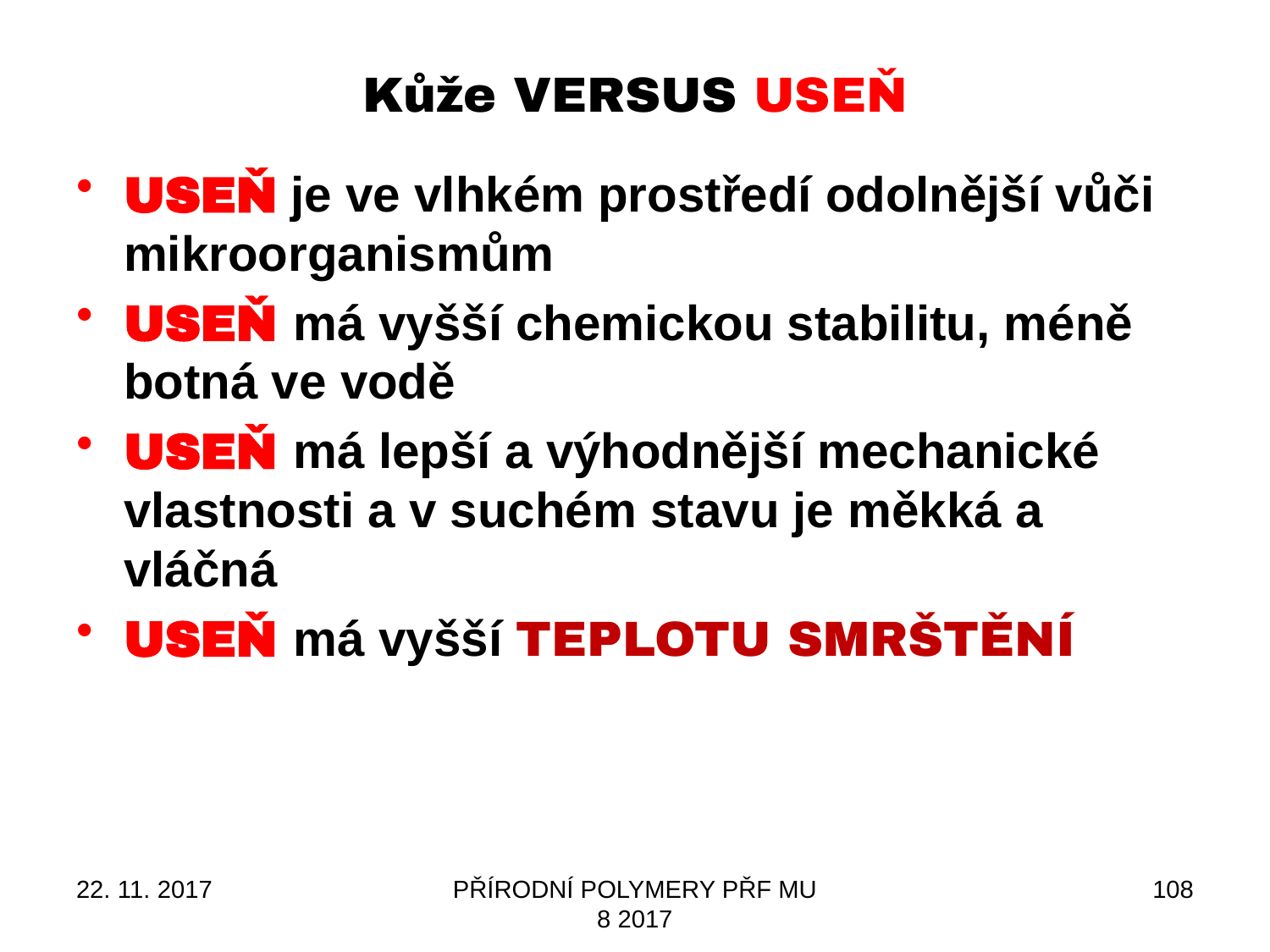

Detail
Technická želatina

# Kůže VERSUS USEŇ
USEŇ je ve vlhkém prostředí odolnější vůči mikroorganismům
USEŇ má vyšší chemickou stabilitu, méně botná ve vodě
USEŇ má lepší a výhodnější mechanické vlastnosti a v suchém stavu je měkká a vláčná
USEŇ má vyšší TEPLOTU SMRŠTĚNÍ

22. 11. 2017
PŘÍRODNÍ POLYMERY PŘF MU 8 2017
108